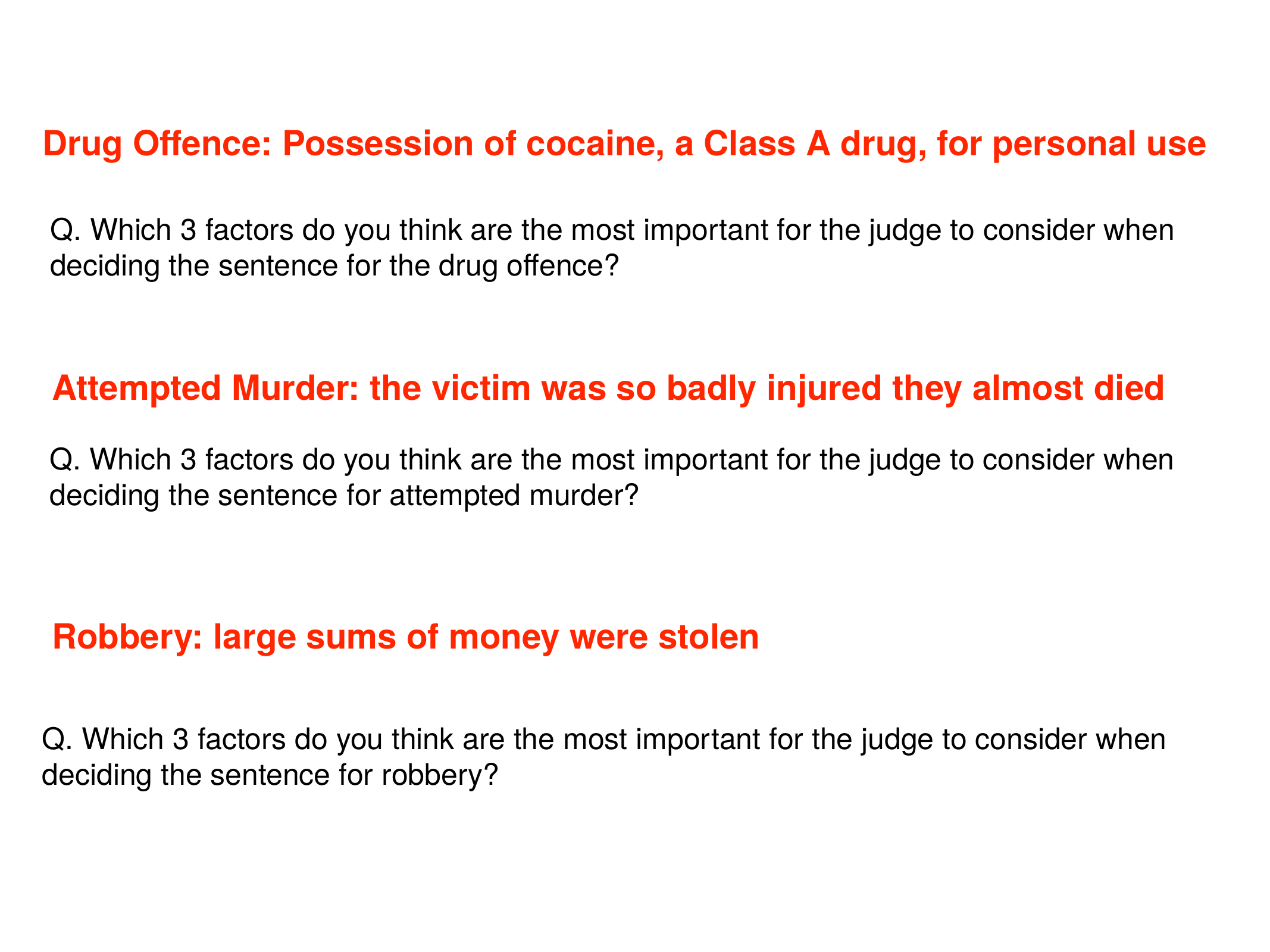

Drug Offence: Possession of cocaine, a Class A drug, for personal use
Q. Which 3 factors do you think are the most important for the judge to consider when deciding the sentence for the drug offence?
Attempted Murder: the victim was so badly injured they almost died
Q. Which 3 factors do you think are the most important for the judge to consider when deciding the sentence for attempted murder?
Robbery: large sums of money were stolen
Q. Which 3 factors do you think are the most important for the judge to consider when deciding the sentence for robbery?